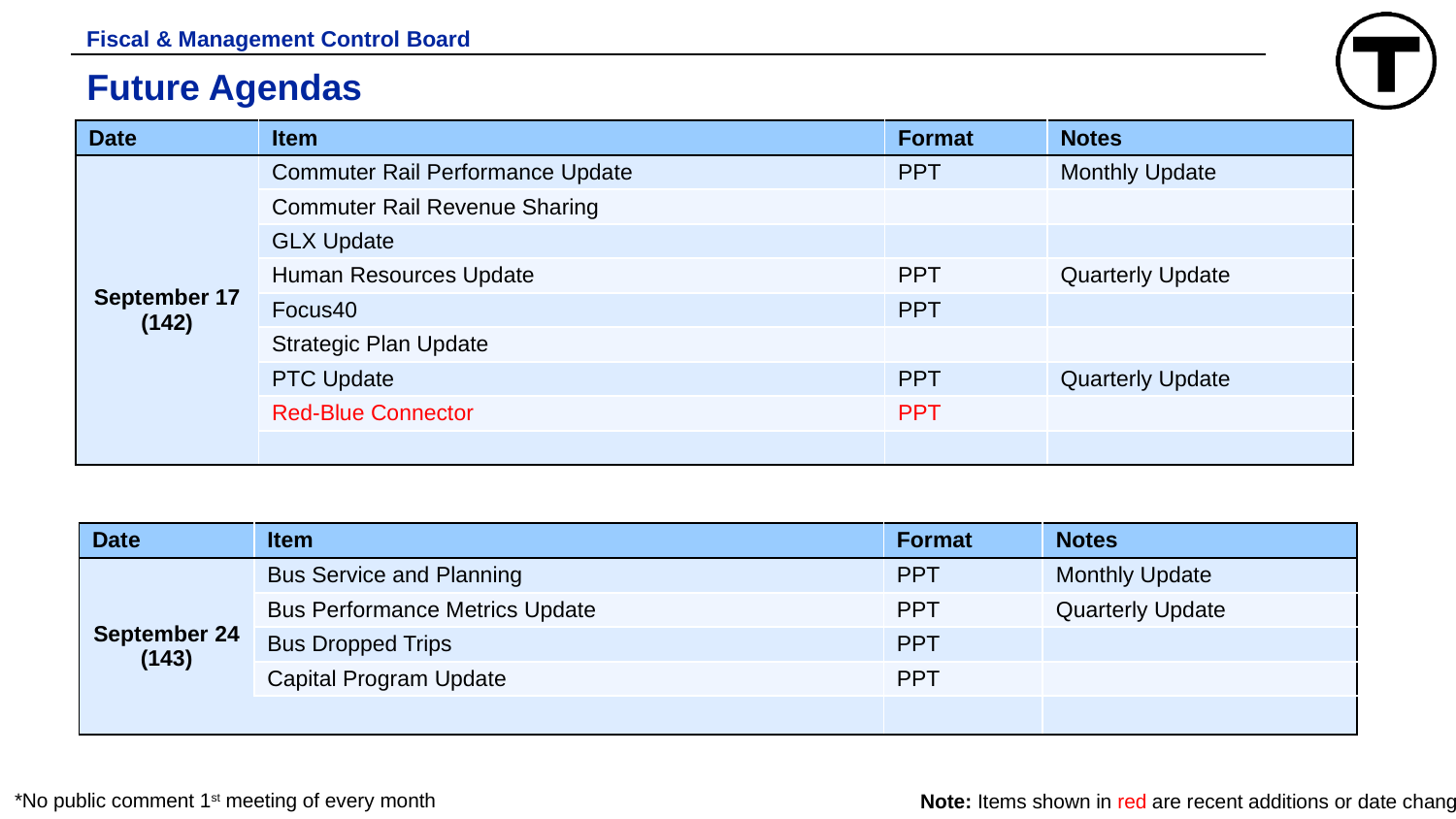

Fiscal & Management Control Board

# Future Agendas
| Date | Item | Format | Notes |
| --- | --- | --- | --- |
| September 17 (142) | Commuter Rail Performance Update | PPT | Monthly Update |
|  | Commuter Rail Revenue Sharing |  |  |
|  | GLX Update |  |  |
|  | Human Resources Update | PPT | Quarterly Update |
|  | Focus40 | PPT |  |
|  | Strategic Plan Update |  |  |
|  | PTC Update | PPT | Quarterly Update |
|  | Red-Blue Connector | PPT |  |
|  |  |  |  |
| Date | Item | Format | Notes |
| --- | --- | --- | --- |
| September 24 (143) | Bus Service and Planning | PPT | Monthly Update |
|  | Bus Performance Metrics Update | PPT | Quarterly Update |
|  | Bus Dropped Trips | PPT |  |
|  | Capital Program Update | PPT |  |
|  |  |  |  |
*No public comment 1st meeting of every month
Note: Items shown in red are recent additions or date changes